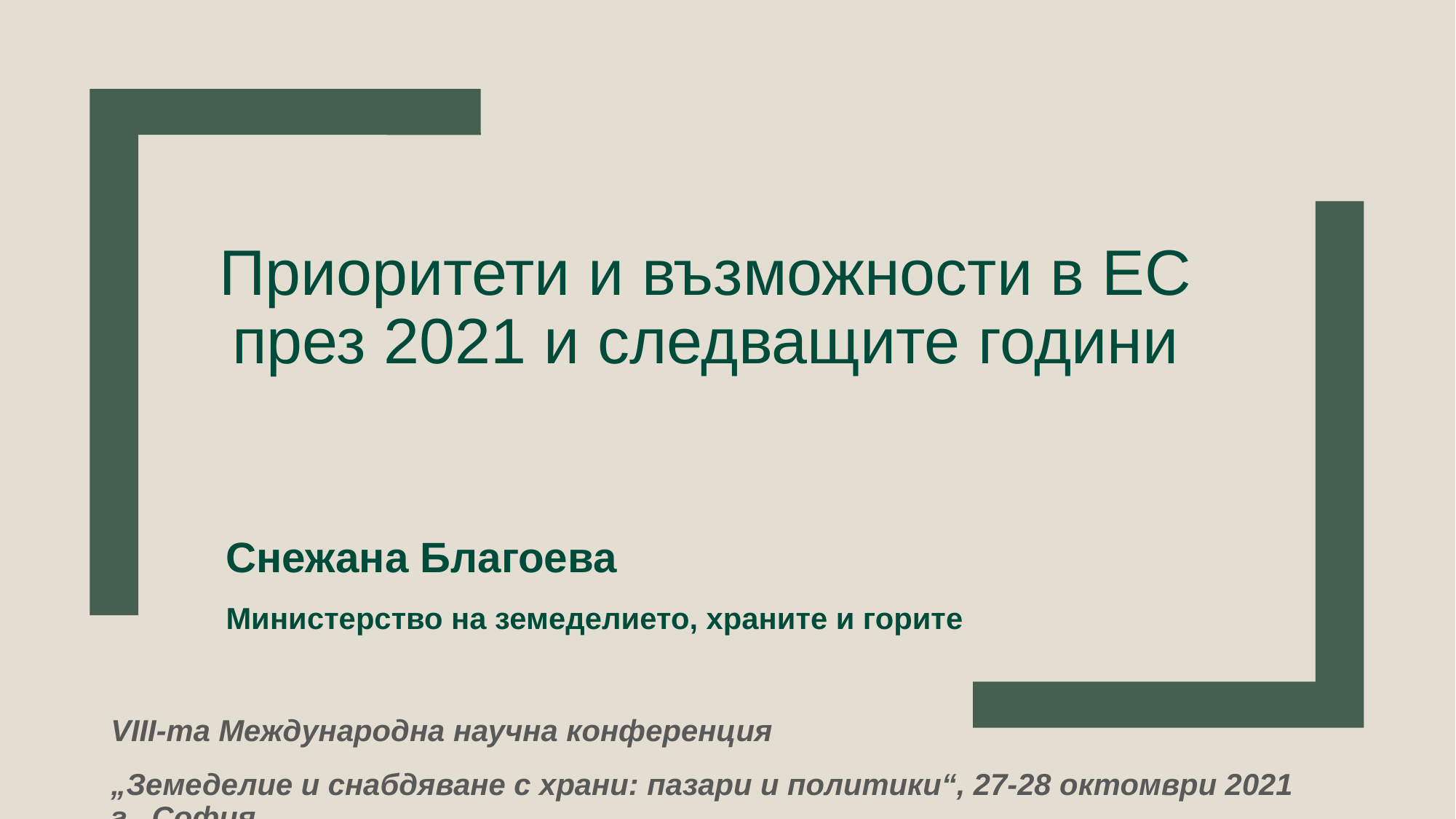

# Приоритети и възможности в ЕС през 2021 и следващите години
Снежана Благоева
Министерство на земеделието, храните и горите
VIII-та Международна научна конференция
„Земеделие и снабдяване с храни: пазари и политики“, 27-28 октомври 2021 г., София